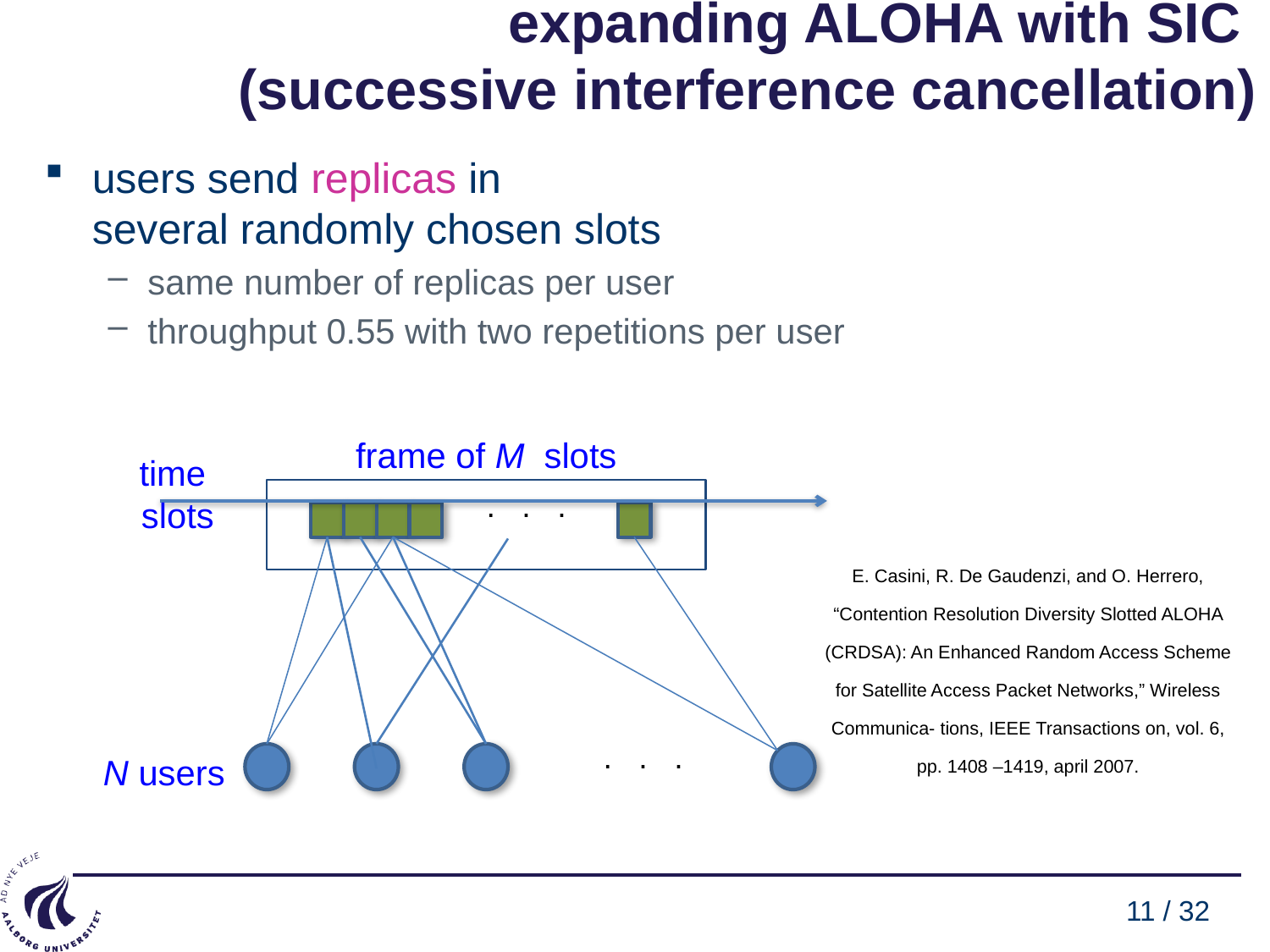

# expanding ALOHA with SIC (successive interference cancellation)
users send replicas in
several randomly chosen slots
same number of replicas per user
throughput 0.55 with two repetitions per user

frame of M  slots
time
slots
.   .   .

E. Casini, R. De Gaudenzi, and O. Herrero, “Contention Resolution Diversity Slotted ALOHA (CRDSA): An Enhanced Random Access Scheme for Satellite Access Packet Networks,” Wireless Communica- tions, IEEE Transactions on, vol. 6, pp. 1408 –1419, april 2007.
.   .   .
N users